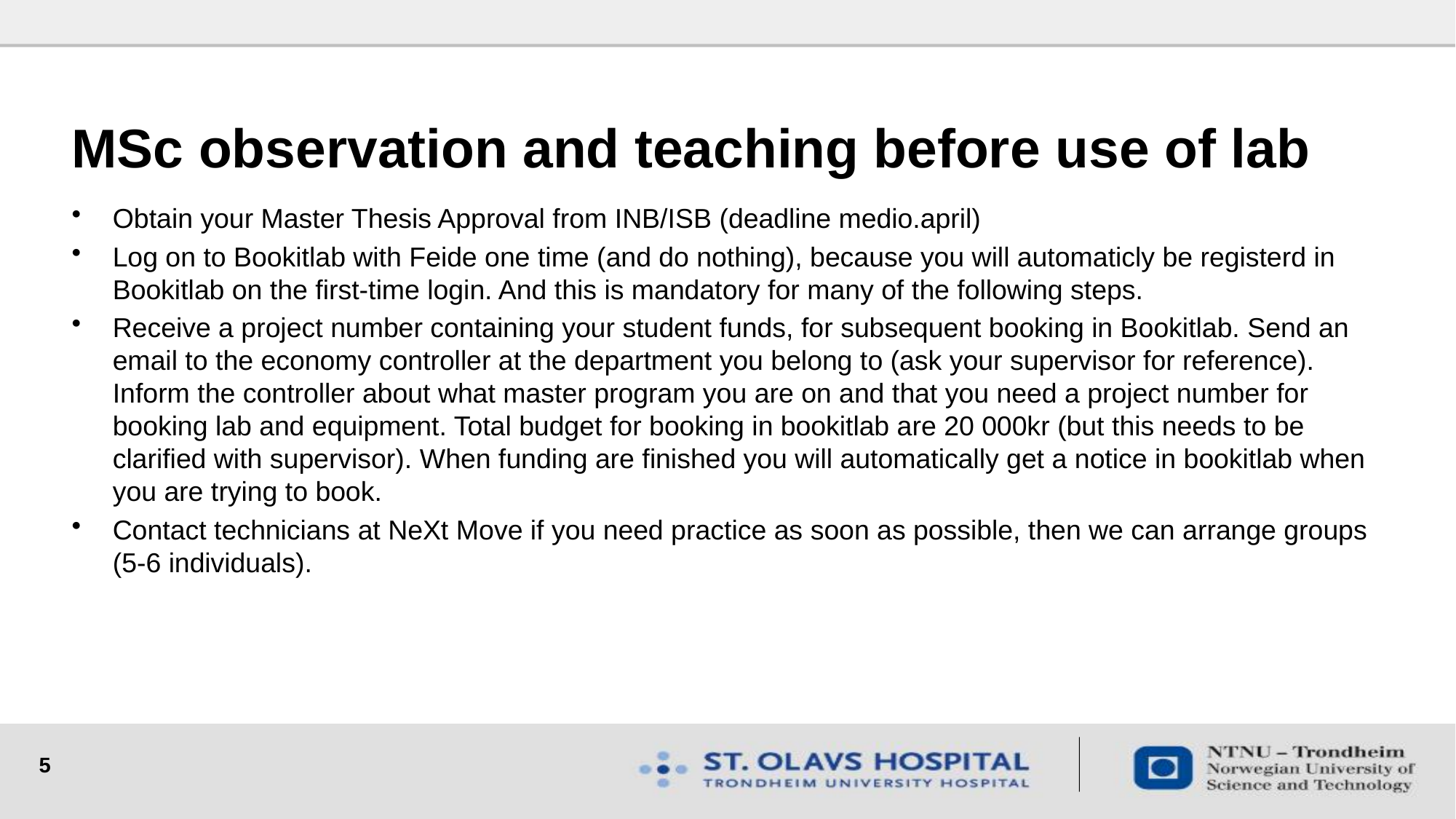

# MSc observation and teaching before use of lab
Obtain your Master Thesis Approval from INB/ISB (deadline medio.april)
Log on to Bookitlab with Feide one time (and do nothing), because you will automaticly be registerd in Bookitlab on the first-time login. And this is mandatory for many of the following steps.
Receive a project number containing your student funds, for subsequent booking in Bookitlab. Send an email to the economy controller at the department you belong to (ask your supervisor for reference). Inform the controller about what master program you are on and that you need a project number for booking lab and equipment. Total budget for booking in bookitlab are 20 000kr (but this needs to be clarified with supervisor). When funding are finished you will automatically get a notice in bookitlab when you are trying to book.
Contact technicians at NeXt Move if you need practice as soon as possible, then we can arrange groups (5-6 individuals).